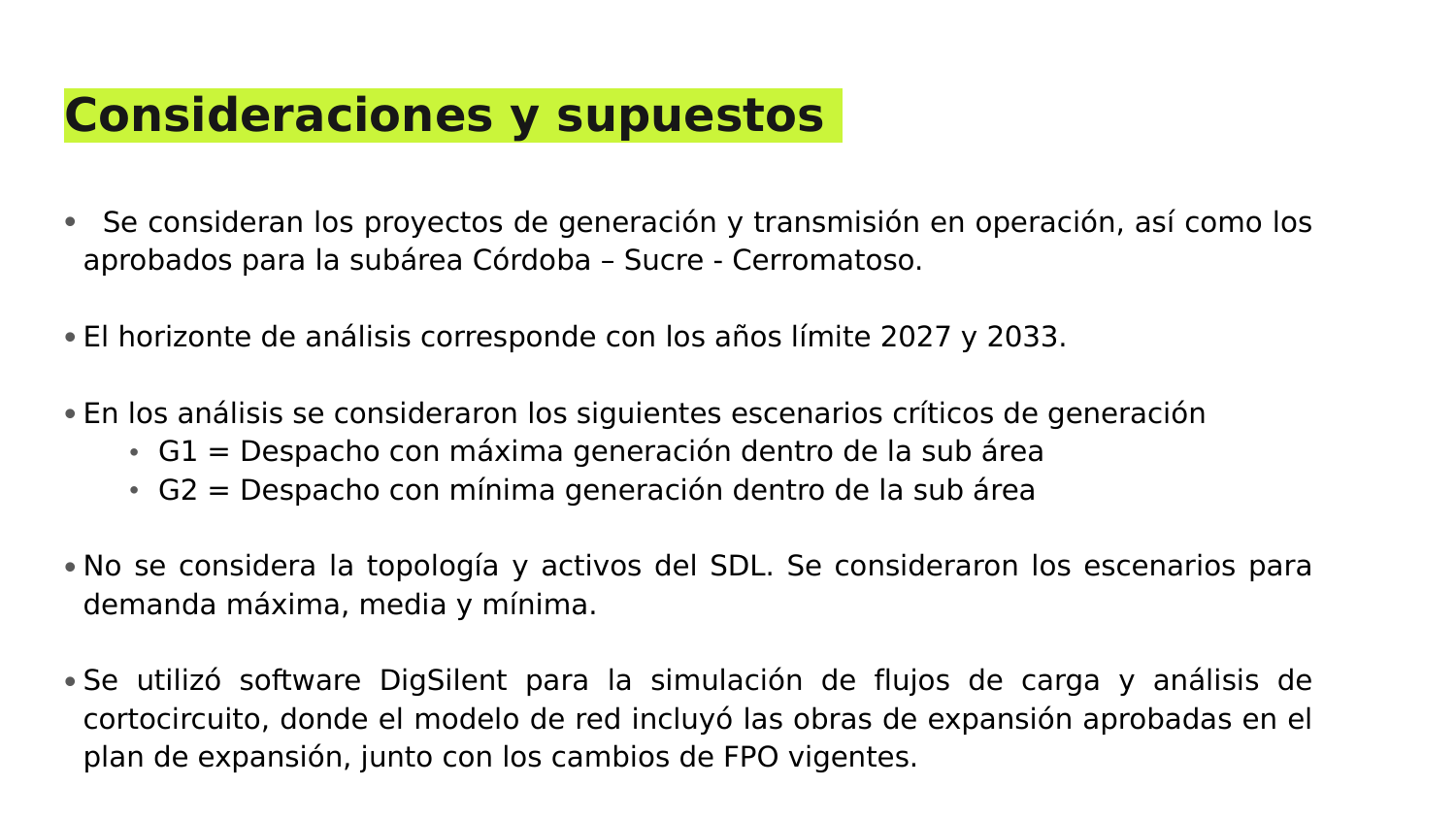

# Consideraciones y supuestos
  Se consideran los proyectos de generación y transmisión en operación, así como los aprobados para la subárea Córdoba – Sucre - Cerromatoso.

El horizonte de análisis corresponde con los años límite 2027 y 2033.

En los análisis se consideraron los siguientes escenarios críticos de generación
G1 = Despacho con máxima generación dentro de la sub área
G2 = Despacho con mínima generación dentro de la sub área

No se considera la topología y activos del SDL. Se consideraron los escenarios para demanda máxima, media y mínima.

Se utilizó software DigSilent para la simulación de flujos de carga y análisis de cortocircuito, donde el modelo de red incluyó las obras de expansión aprobadas en el plan de expansión, junto con los cambios de FPO vigentes.